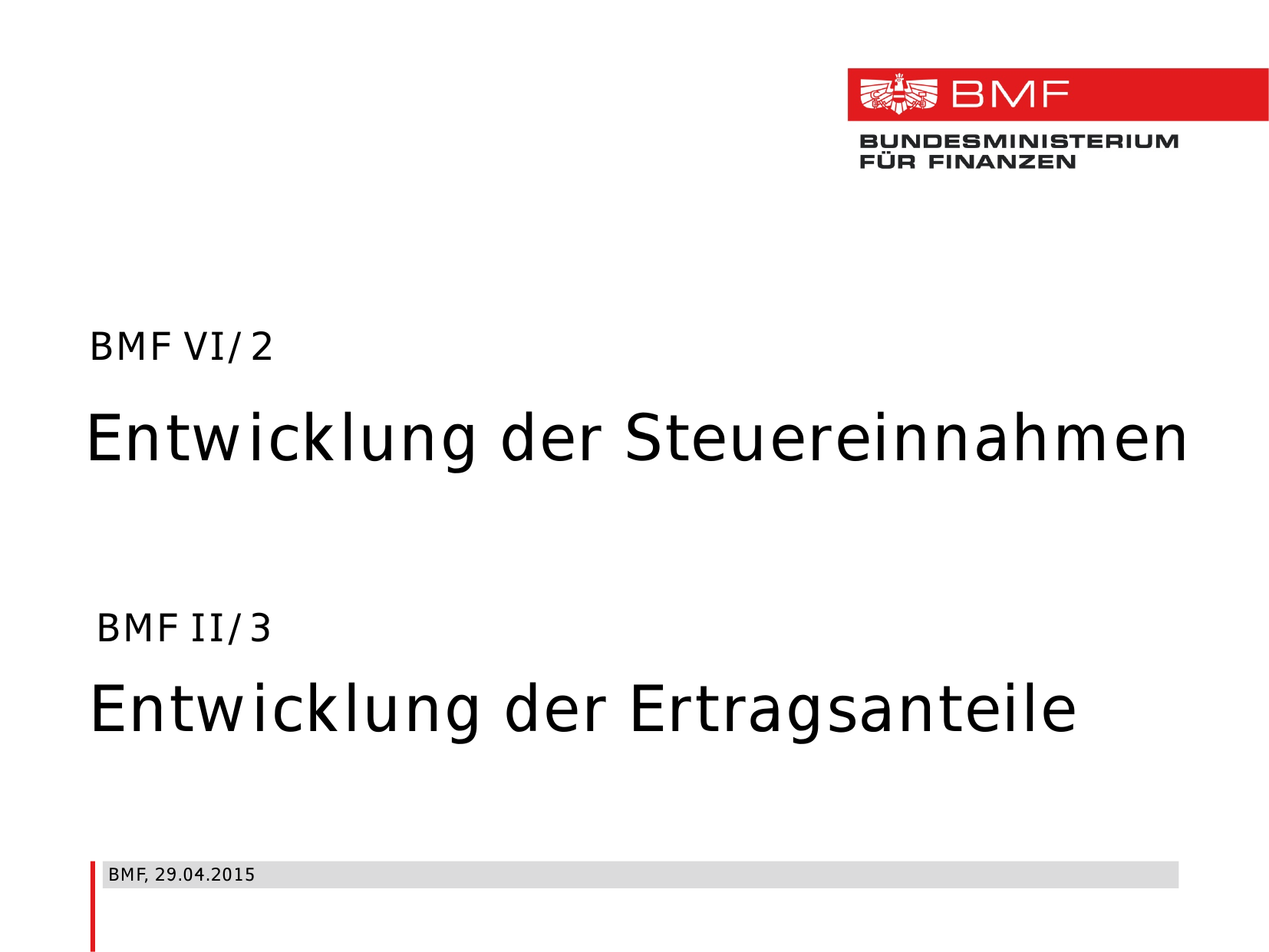

BMF VI/2
Entwicklung der Steuereinnahmen
BMF II/3
Entwicklung der Ertragsanteile
BMF, 29.04.2015